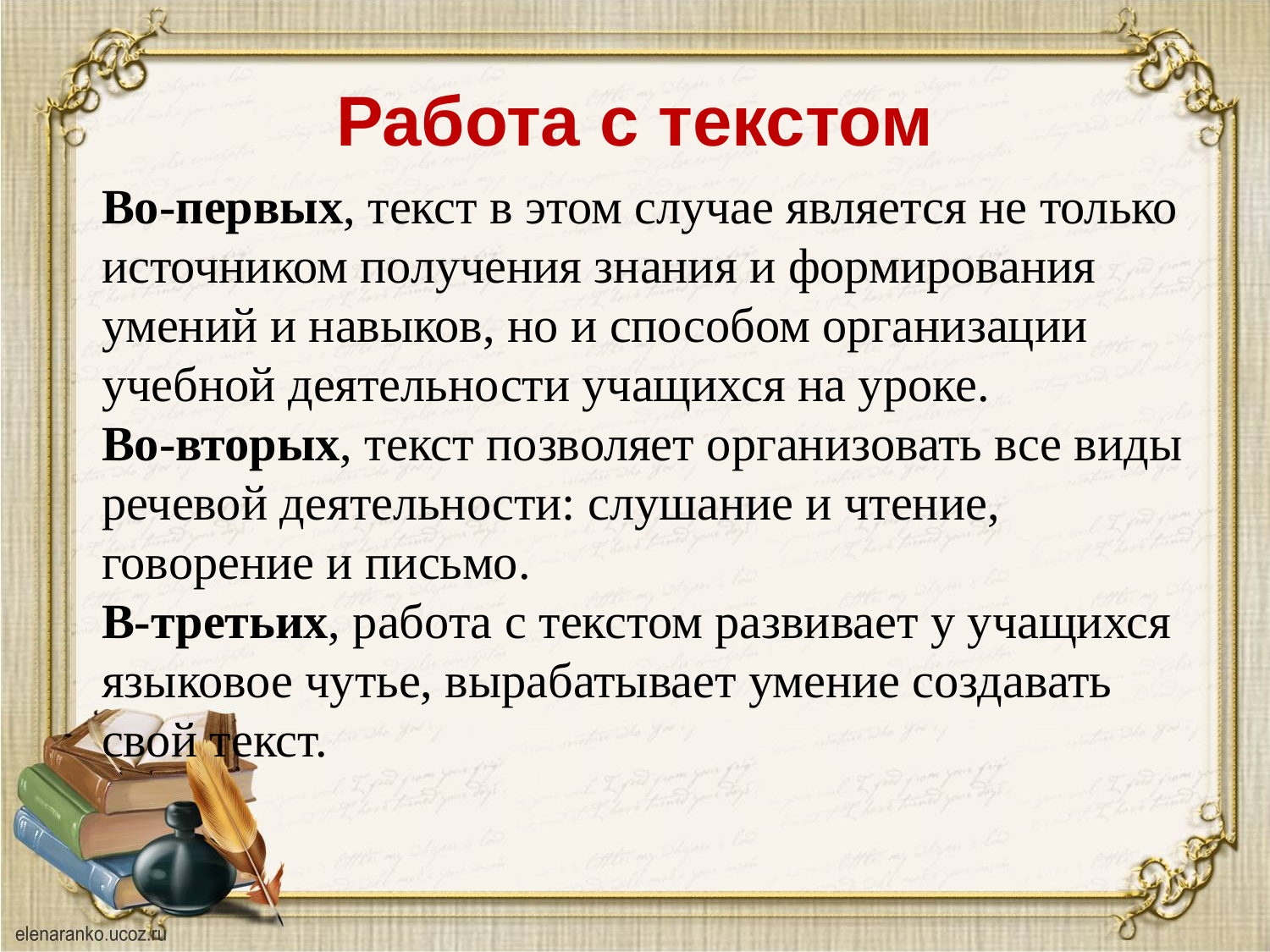

# Работа с текстом
Во-первых, текст в этом случае является не только источником получения знания и формирования умений и навыков, но и способом организации учебной деятельности учащихся на уроке.
Во-вторых, текст позволяет организовать все виды речевой деятельности: слушание и чтение, говорение и письмо.
В-третьих, работа с текстом развивает у учащихся языковое чутье, вырабатывает умение создавать свой текст.